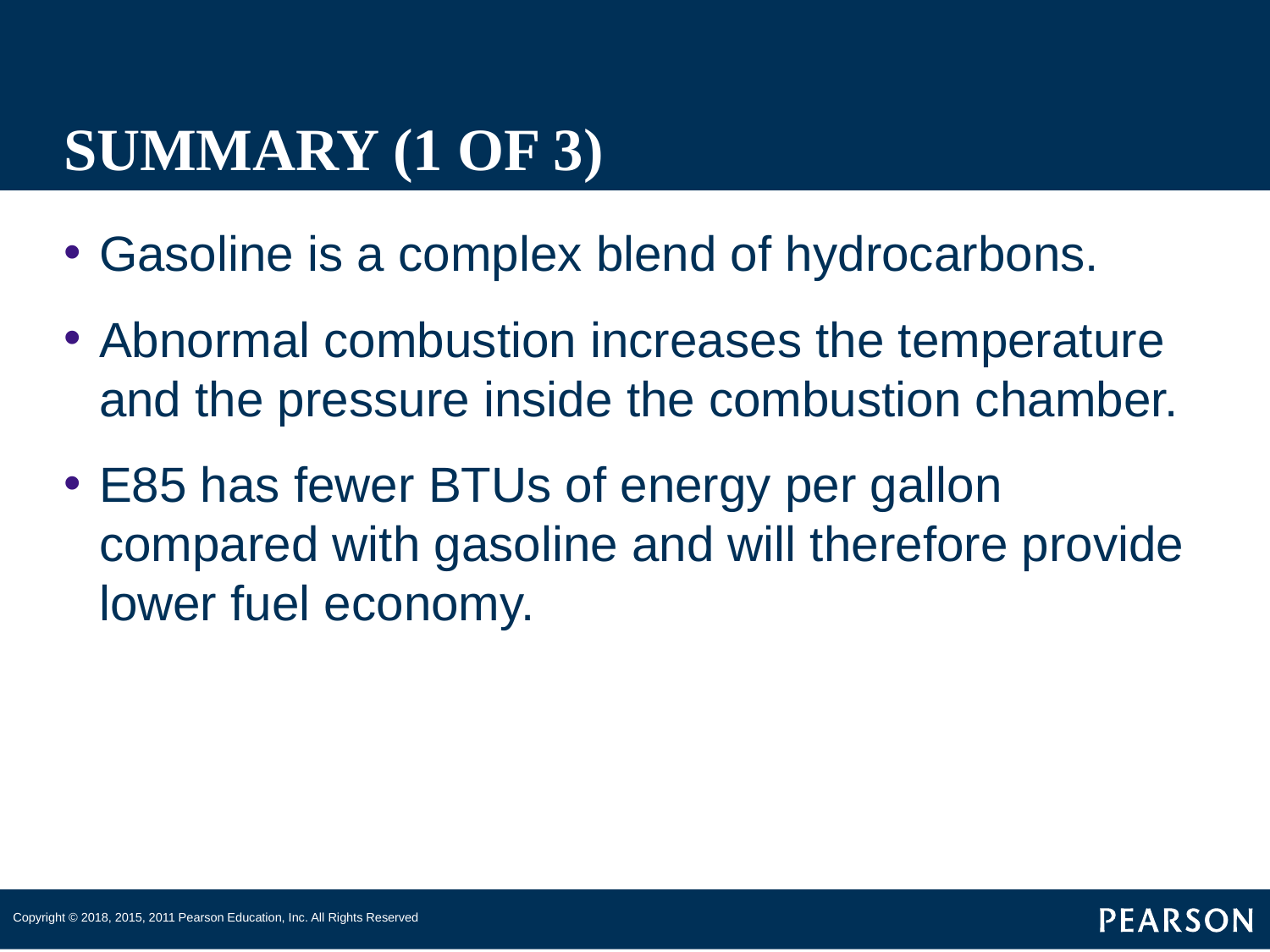

# SUMMARY (1 OF 3)
Gasoline is a complex blend of hydrocarbons.
Abnormal combustion increases the temperature and the pressure inside the combustion chamber.
E85 has fewer BTUs of energy per gallon compared with gasoline and will therefore provide lower fuel economy.